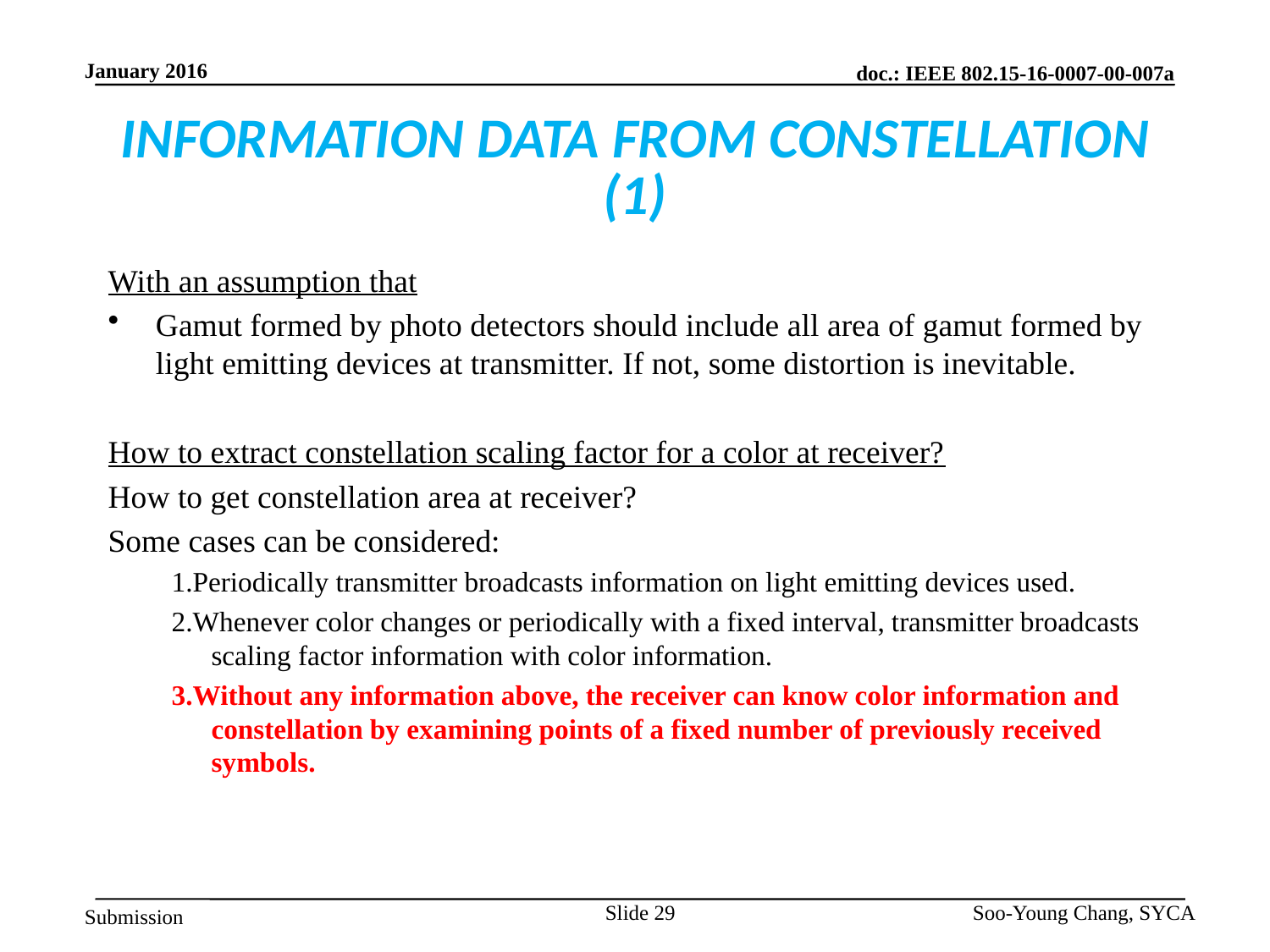

# INFORMATION DATA FROM CONSTELLATION (1)
With an assumption that
Gamut formed by photo detectors should include all area of gamut formed by light emitting devices at transmitter. If not, some distortion is inevitable.

How to extract constellation scaling factor for a color at receiver?
How to get constellation area at receiver?
Some cases can be considered:
1.Periodically transmitter broadcasts information on light emitting devices used.
2.Whenever color changes or periodically with a fixed interval, transmitter broadcasts scaling factor information with color information.
3.Without any information above, the receiver can know color information and constellation by examining points of a fixed number of previously received symbols.
Slide 29
Soo-Young Chang, SYCA